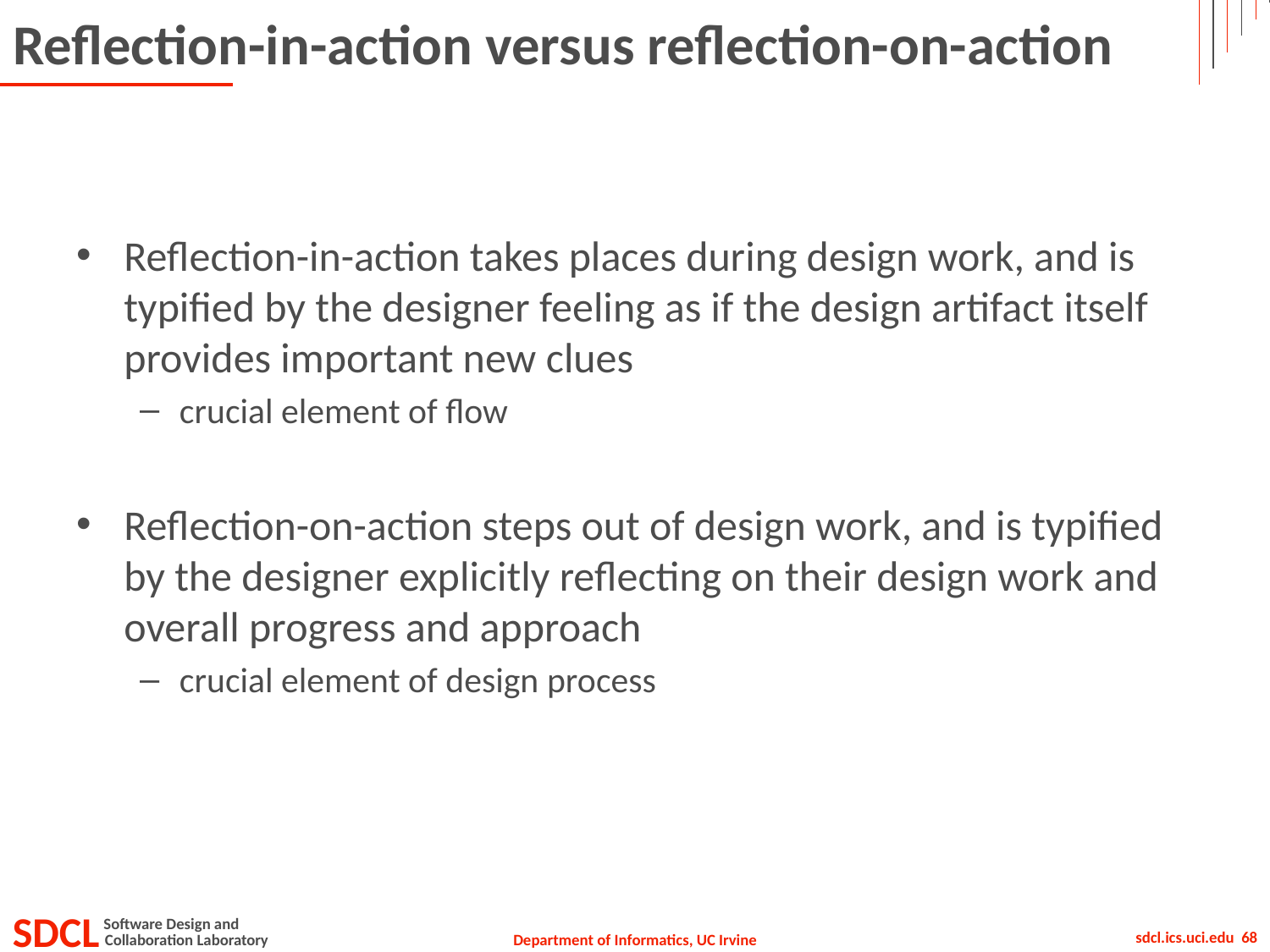

# Reflection-in-action versus reflection-on-action
Reflection-in-action takes places during design work, and is typified by the designer feeling as if the design artifact itself provides important new clues
crucial element of flow

Reflection-on-action steps out of design work, and is typified by the designer explicitly reflecting on their design work and overall progress and approach
crucial element of design process